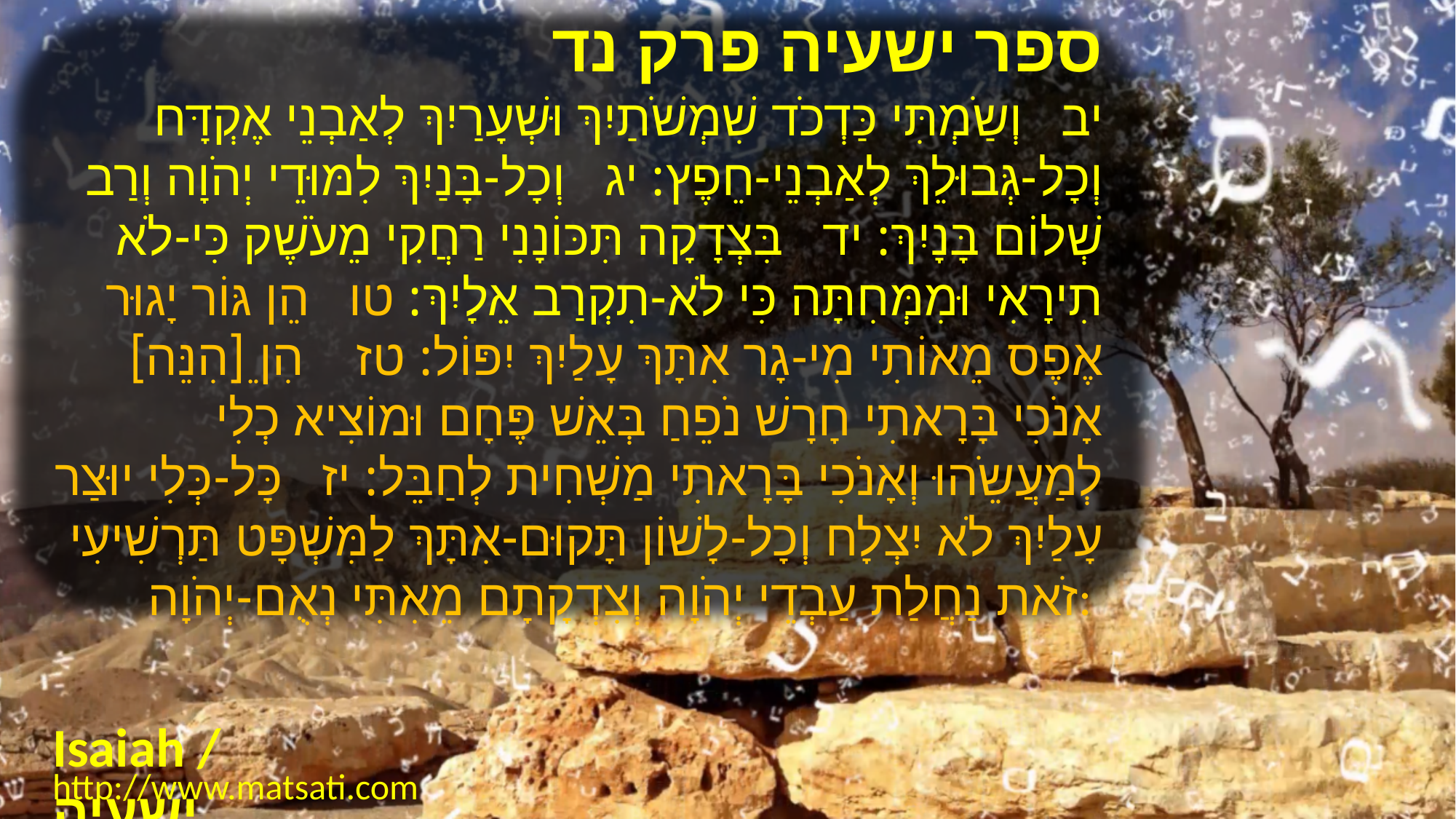

﻿ספר ישעיה פרק נד
﻿יב   וְשַֹמְתִּי כַּדְכֹד שִׁמְשֹׁתַיִךְ וּשְׁעָרַיִךְ לְאַבְנֵי אֶקְדָּח וְכָל-גְּבוּלֵךְ לְאַבְנֵי-חֵפֶץ: יג   וְכָל-בָּנַיִךְ לִמּוּדֵי יְהֹוָה וְרַב שְׁלוֹם בָּנָיִךְ: יד   בִּצְדָקָה תִּכּוֹנָנִי רַחֲקִי מֵעֹשֶׁק כִּי-לֹא תִירָאִי וּמִמְּחִתָּה כִּי לֹא-תִקְרַב אֵלָיִךְ: טו   הֵן גּוֹר יָגוּר אֶפֶס מֵאוֹתִי מִי-גָר אִתָּךְ עָלַיִךְ יִפּוֹל: טז    הִןֵ [הִנֵּה] אָנֹכִי בָּרָאתִי חָרָשׁ נֹפֵחַ בְּאֵשׁ פֶּחָם וּמוֹצִיא כְלִי לְמַעֲשֵֹהוּ וְאָנֹכִי בָּרָאתִי מַשְׁחִית לְחַבֵּל: יז   כָּל-כְּלִי יוּצַר עָלַיִךְ לֹא יִצְלָח וְכָל-לָשׁוֹן תָּקוּם-אִתָּךְ לַמִּשְׁפָּט תַּרְשִׁיעִי זֹאת נַחֲלַת עַבְדֵי יְהֹוָה וְצִדְקָתָם מֵאִתִּי נְאֻם-יְהֹוָה:
Isaiah / ישעיה
http://www.matsati.com